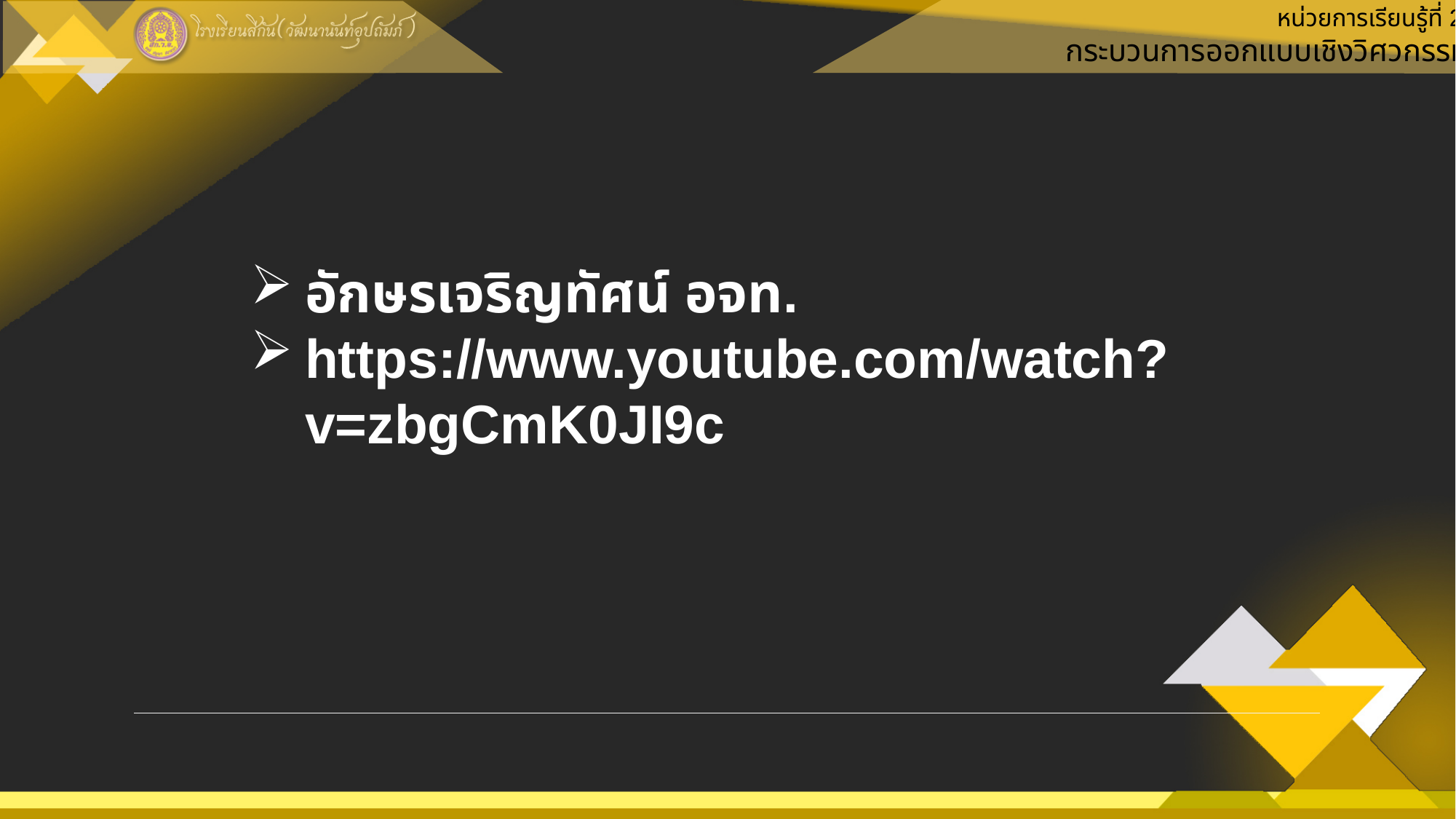

หน่วยการเรียนรู้ที่ 2
กระบวนการออกแบบเชิงวิศวกรรม

อักษรเจริญทัศน์ อจท.
https://www.youtube.com/watch?v=zbgCmK0JI9c